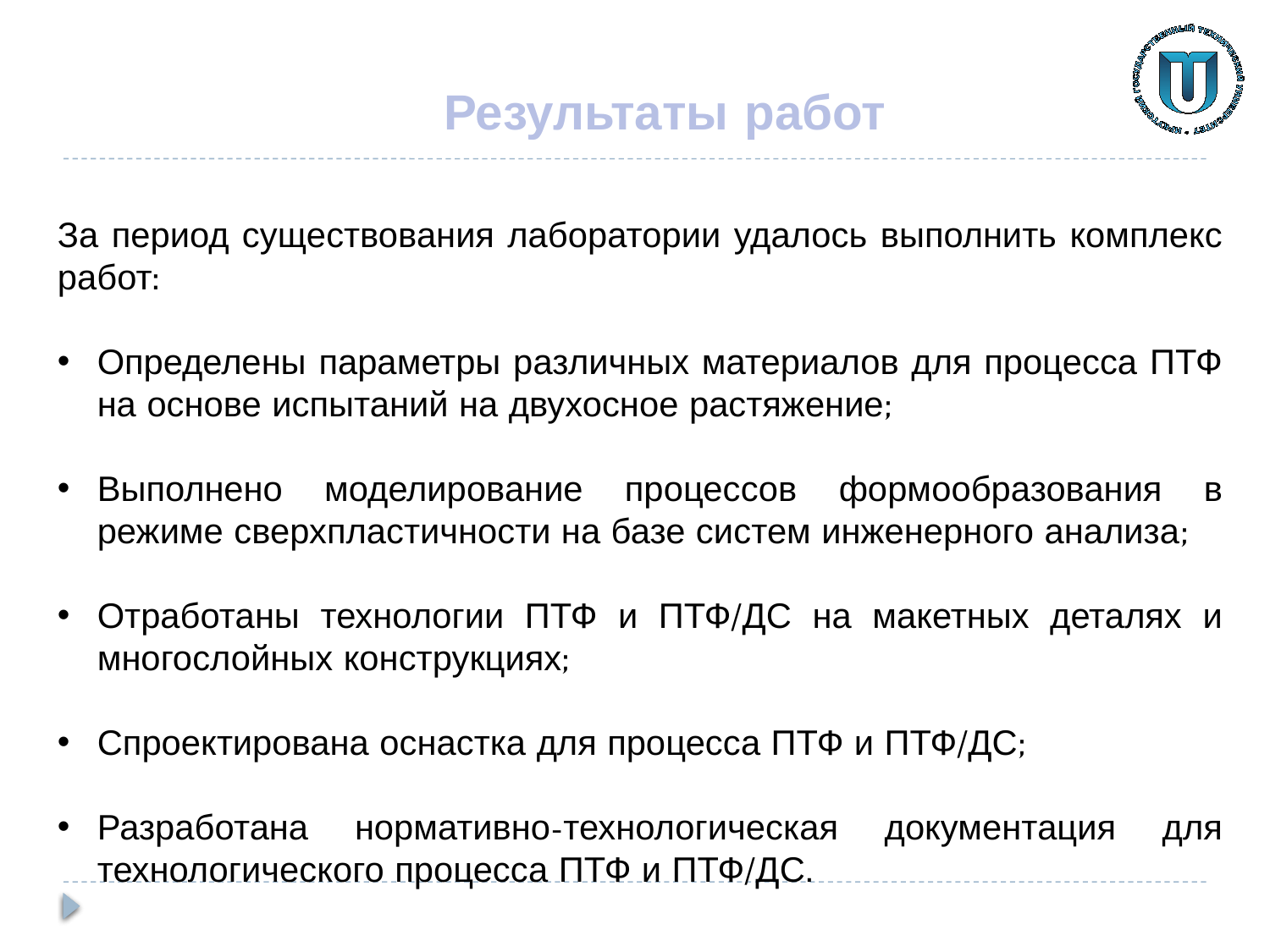

Результаты работ
За период существования лаборатории удалось выполнить комплекс работ:

Определены параметры различных материалов для процесса ПТФ на основе испытаний на двухосное растяжение;

Выполнено моделирование процессов формообразования в режиме сверхпластичности на базе систем инженерного анализа;

Отработаны технологии ПТФ и ПТФ/ДС на макетных деталях и многослойных конструкциях;

Спроектирована оснастка для процесса ПТФ и ПТФ/ДС;

Разработана нормативно-технологическая документация для технологического процесса ПТФ и ПТФ/ДС.